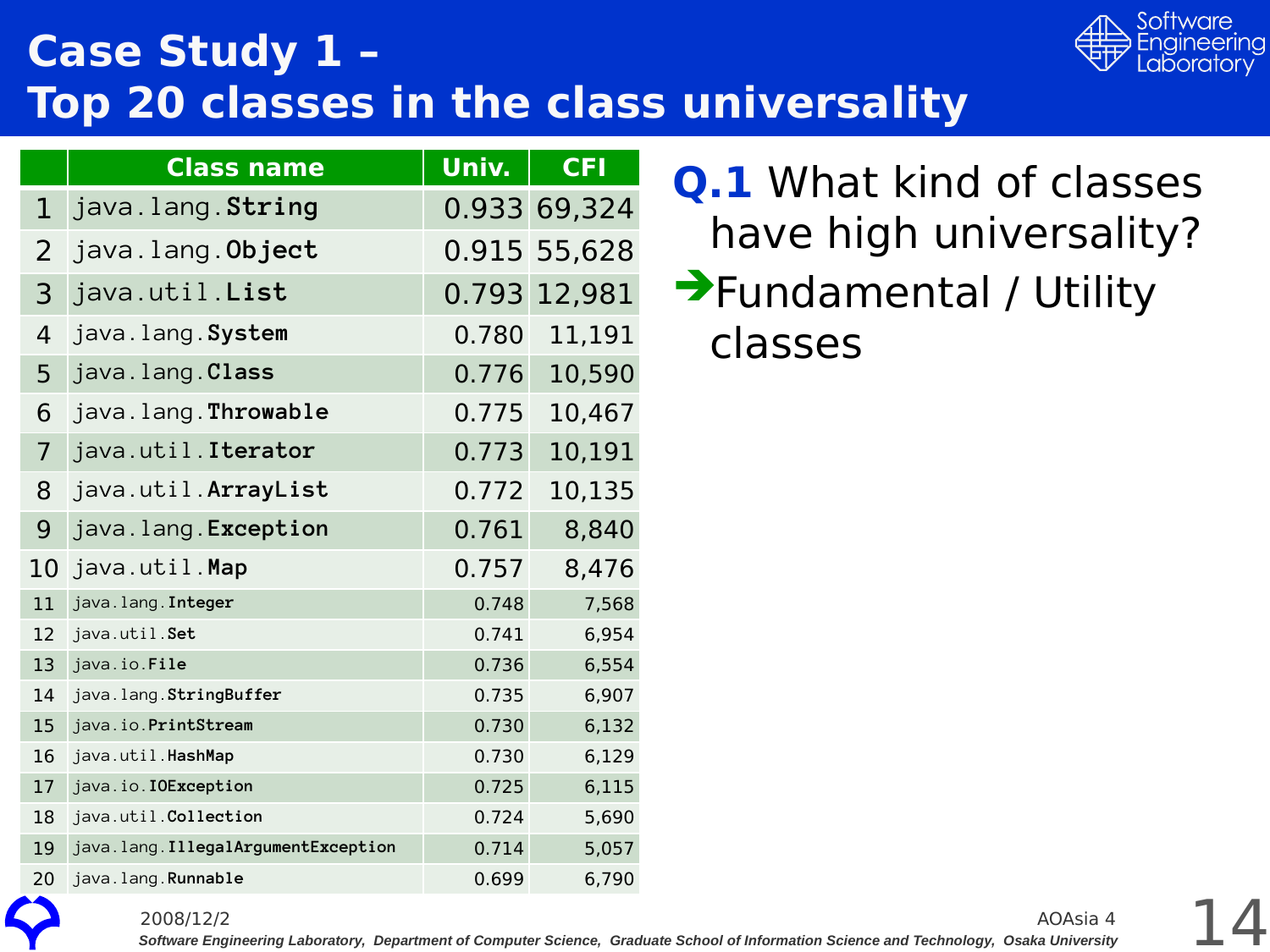

# Case Study 1 – Top 20 classes in the class universality
|  | Class name | Univ. | CFI |
| --- | --- | --- | --- |
| 1 | java.lang.String | 0.933 | 69,324 |
| 2 | java.lang.Object | 0.915 | 55,628 |
| 3 | java.util.List | 0.793 | 12,981 |
| 4 | java.lang.System | 0.780 | 11,191 |
| 5 | java.lang.Class | 0.776 | 10,590 |
| 6 | java.lang.Throwable | 0.775 | 10,467 |
| 7 | java.util.Iterator | 0.773 | 10,191 |
| 8 | java.util.ArrayList | 0.772 | 10,135 |
| 9 | java.lang.Exception | 0.761 | 8,840 |
| 10 | java.util.Map | 0.757 | 8,476 |
| 11 | java.lang.Integer | 0.748 | 7,568 |
| 12 | java.util.Set | 0.741 | 6,954 |
| 13 | java.io.File | 0.736 | 6,554 |
| 14 | java.lang.StringBuffer | 0.735 | 6,907 |
| 15 | java.io.PrintStream | 0.730 | 6,132 |
| 16 | java.util.HashMap | 0.730 | 6,129 |
| 17 | java.io.IOException | 0.725 | 6,115 |
| 18 | java.util.Collection | 0.724 | 5,690 |
| 19 | java.lang.IllegalArgumentException | 0.714 | 5,057 |
| 20 | java.lang.Runnable | 0.699 | 6,790 |
Q.1 What kind of classes have high universality?
Fundamental / Utility classes
14
AOAsia 4
2008/12/2